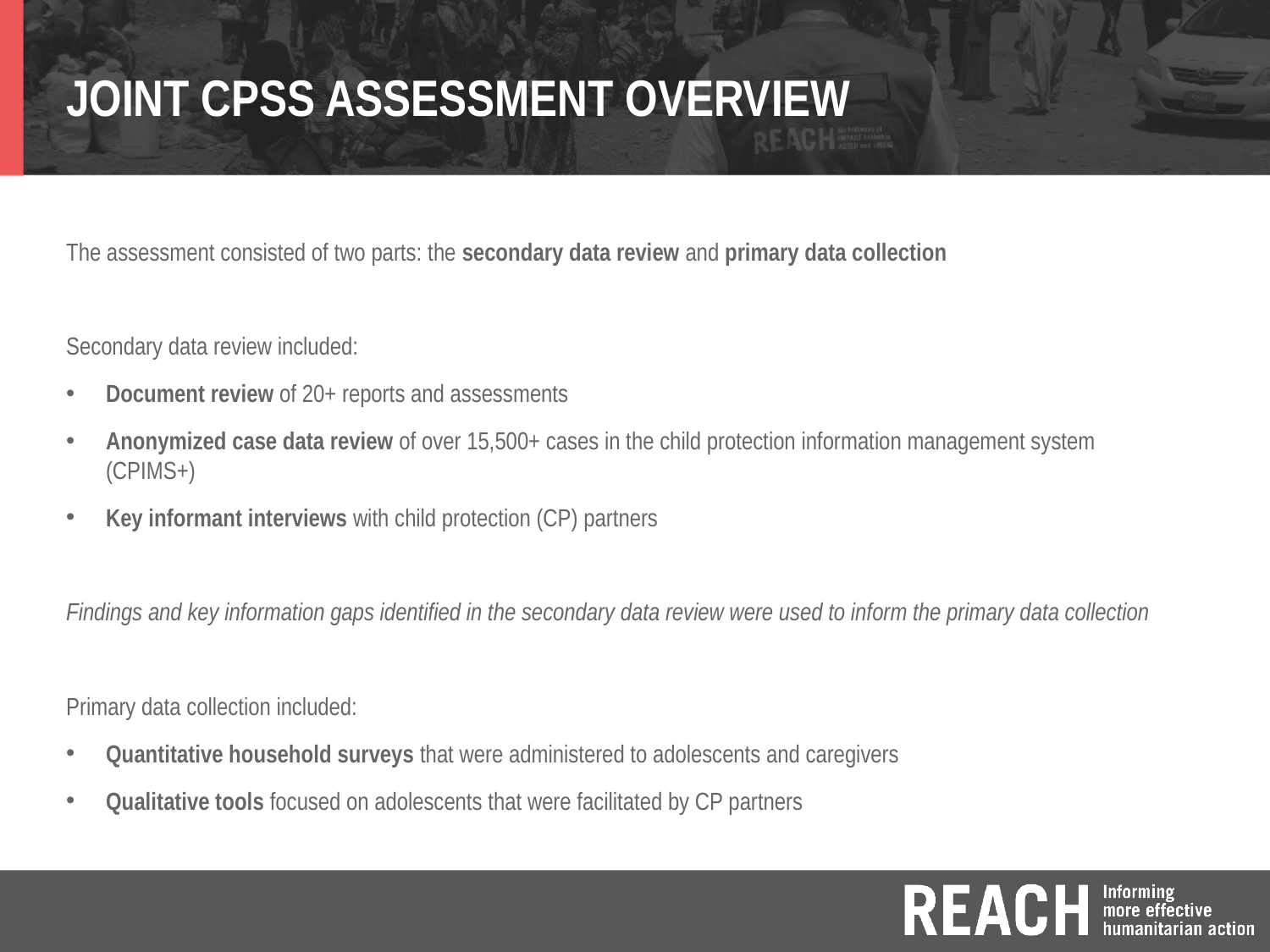

# JOINT CPSS ASSESSMENT OVERVIEW
The assessment consisted of two parts: the secondary data review and primary data collection

Secondary data review included:
Document review of 20+ reports and assessments
Anonymized case data review of over 15,500+ cases in the child protection information management system (CPIMS+)
Key informant interviews with child protection (CP) partners

Findings and key information gaps identified in the secondary data review were used to inform the primary data collection

Primary data collection included:
Quantitative household surveys that were administered to adolescents and caregivers
Qualitative tools focused on adolescents that were facilitated by CP partners